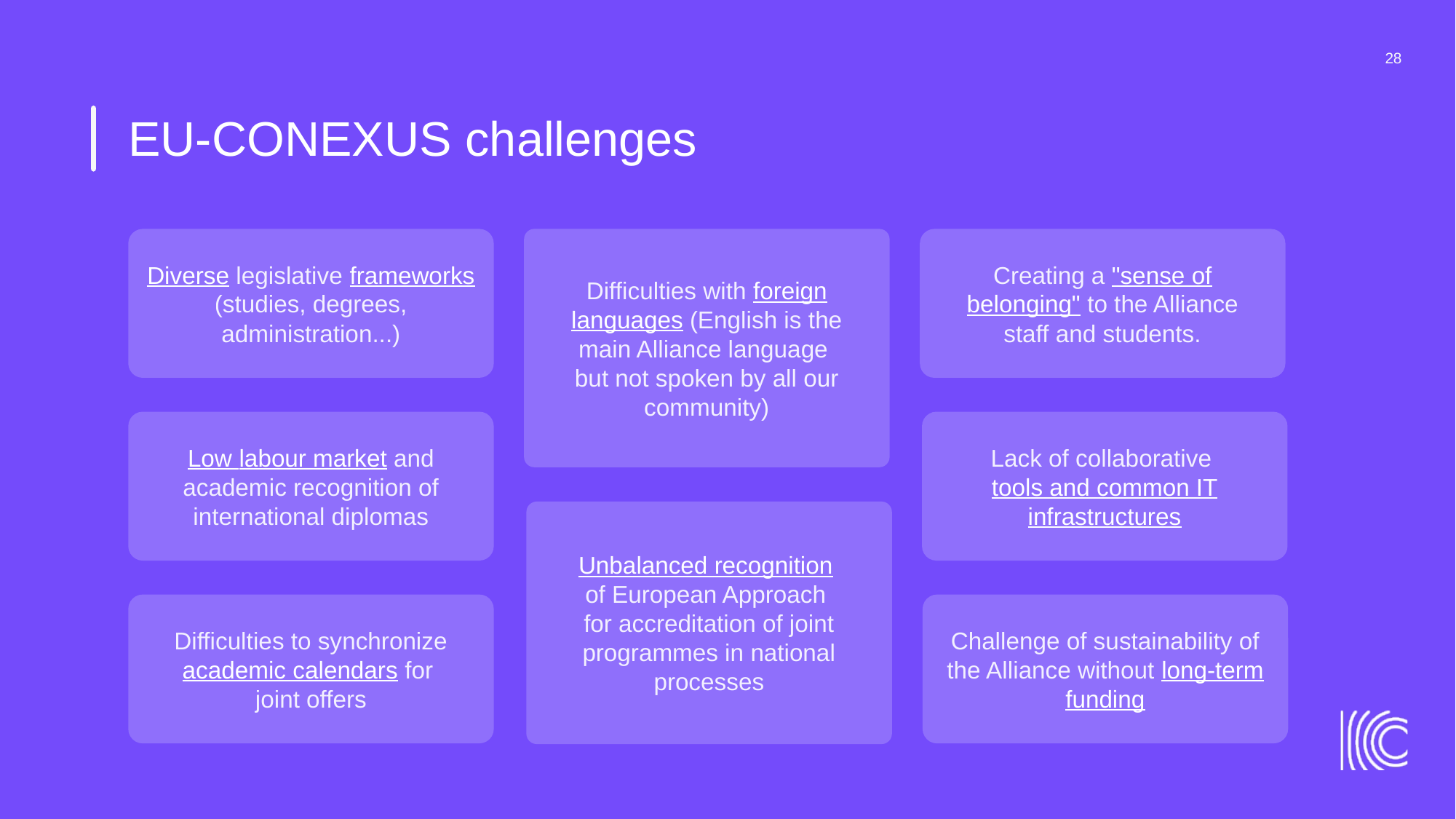

28
EU-CONEXUS challenges
Diverse legislative frameworks (studies, degrees, administration...)
Difficulties with foreign languages (English is the main Alliance language
but not spoken by all our community)
Creating a "sense of belonging" to the Alliance staff and students.
Low labour market and academic recognition of international diplomas
Lack of collaborative
tools and common IT infrastructures
Unbalanced recognition
of European Approach
for accreditation of joint programmes in national processes
Difficulties to synchronize academic calendars for
joint offers
Challenge of sustainability of the Alliance without long-term funding